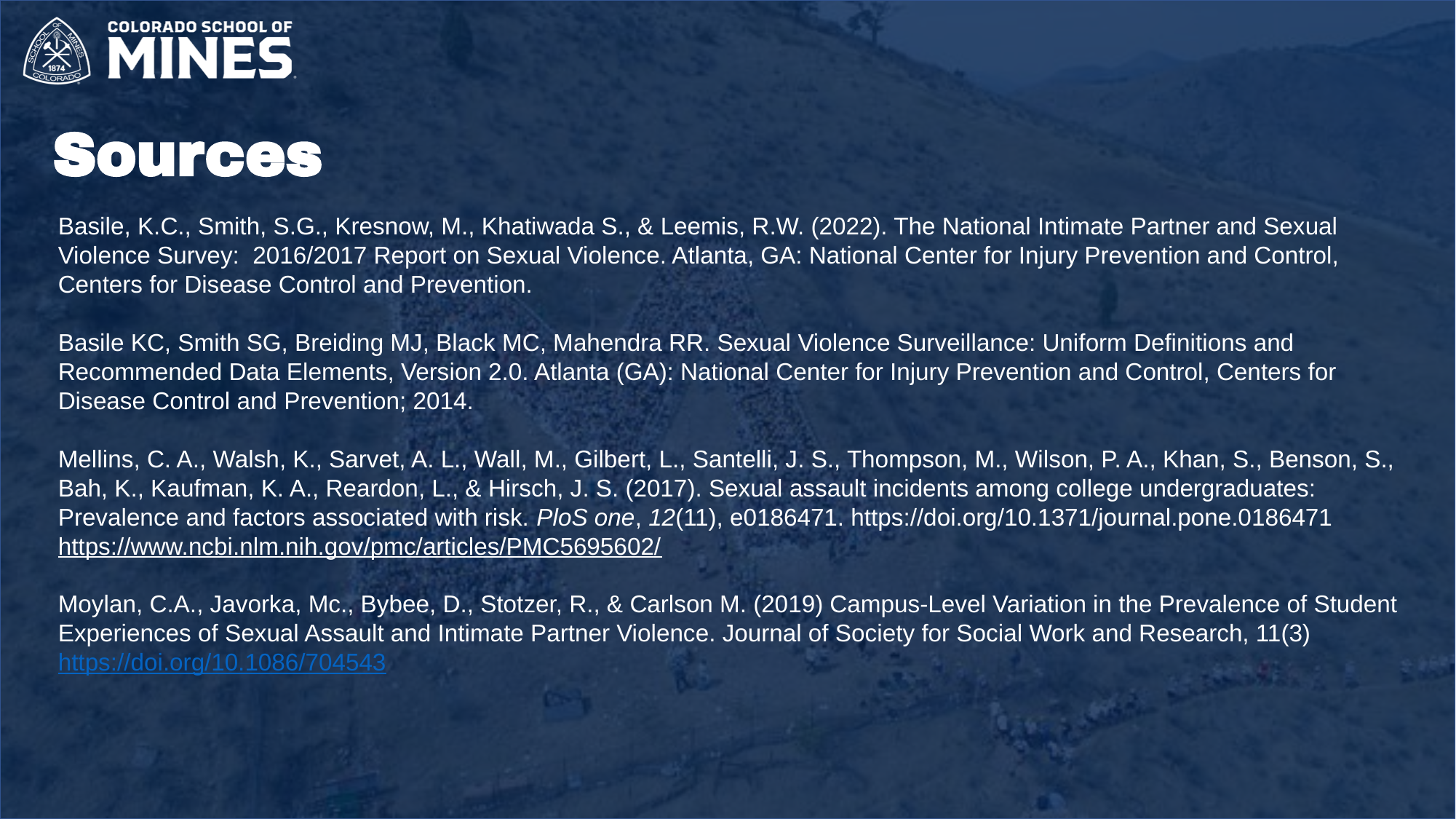

Sources
Basile, K.C., Smith, S.G., Kresnow, M., Khatiwada S., & Leemis, R.W. (2022). The National Intimate Partner and Sexual Violence Survey:  2016/2017 Report on Sexual Violence. Atlanta, GA: National Center for Injury Prevention and Control, Centers for Disease Control and Prevention.

Basile KC, Smith SG, Breiding MJ, Black MC, Mahendra RR. Sexual Violence Surveillance: Uniform Definitions and Recommended Data Elements, Version 2.0. Atlanta (GA): National Center for Injury Prevention and Control, Centers for Disease Control and Prevention; 2014.

Mellins, C. A., Walsh, K., Sarvet, A. L., Wall, M., Gilbert, L., Santelli, J. S., Thompson, M., Wilson, P. A., Khan, S., Benson, S., Bah, K., Kaufman, K. A., Reardon, L., & Hirsch, J. S. (2017). Sexual assault incidents among college undergraduates: Prevalence and factors associated with risk. PloS one, 12(11), e0186471. https://doi.org/10.1371/journal.pone.0186471
https://www.ncbi.nlm.nih.gov/pmc/articles/PMC5695602/

Moylan, C.A., Javorka, Mc., Bybee, D., Stotzer, R., & Carlson M. (2019) Campus-Level Variation in the Prevalence of Student Experiences of Sexual Assault and Intimate Partner Violence. Journal of Society for Social Work and Research, 11(3) https://doi.org/10.1086/704543